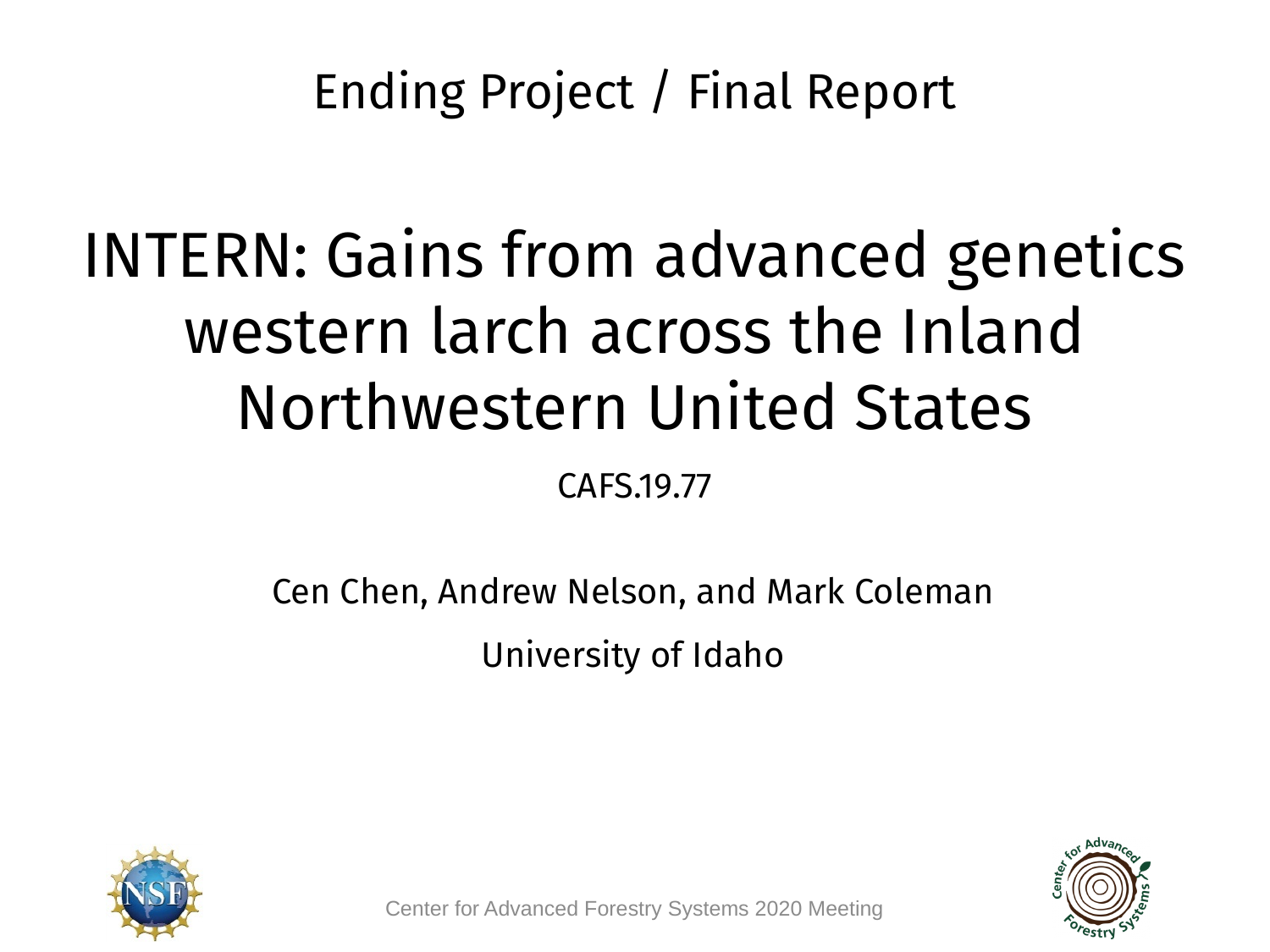

Ending Project / Final Report

INTERN: Gains from advanced genetics western larch across the Inland Northwestern United States
CAFS.19.77
Cen Chen, Andrew Nelson, and Mark Coleman
University of Idaho

Center for Advanced Forestry Systems 2020 Meeting